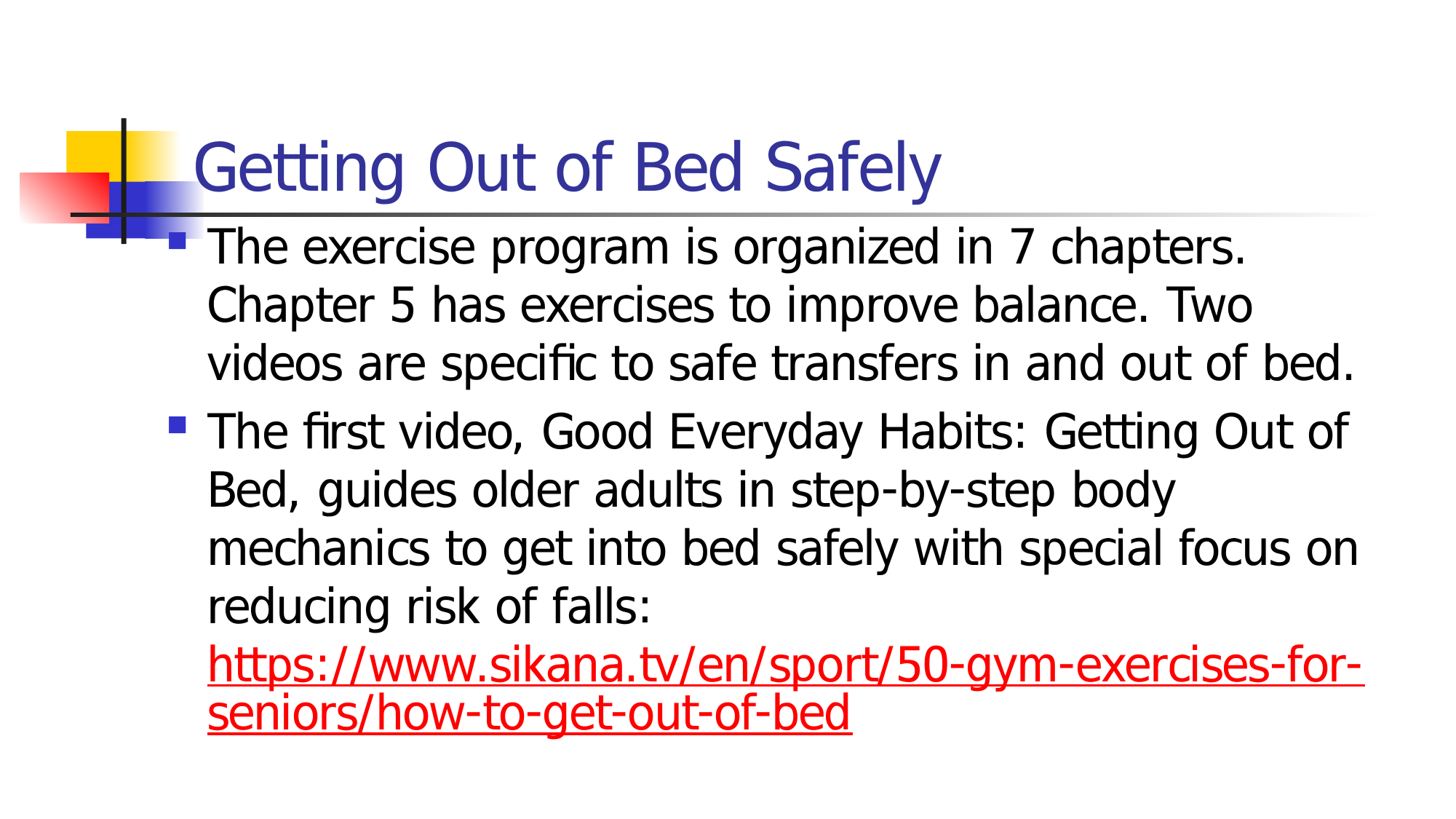

# Getting Out of Bed Safely
The exercise program is organized in 7 chapters.  Chapter 5 has exercises to improve balance. Two videos are specific to safe transfers in and out of bed.
The first video, Good Everyday Habits: Getting Out of Bed, guides older adults in step-by-step body mechanics to get into bed safely with special focus on reducing risk of falls:  https://www.sikana.tv/en/sport/50-gym-exercises-for-seniors/how-to-get-out-of-bed